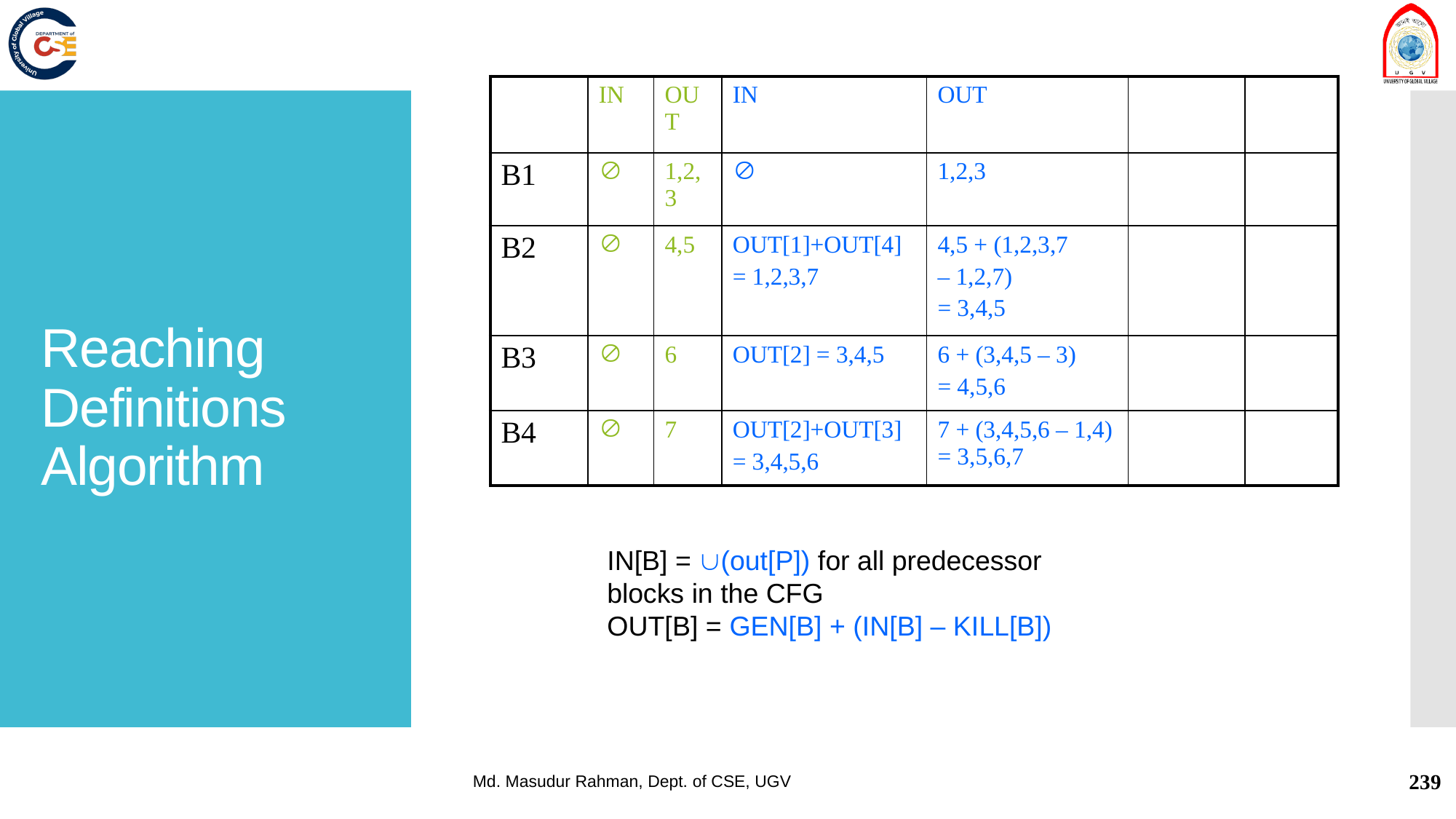

|  | IN | OUT | IN | OUT |  |  |
| --- | --- | --- | --- | --- | --- | --- |
| B1 | ∅ | 1,2,3 | ∅ | 1,2,3 |  |  |
| B2 | ∅ | 4,5 | OUT[1]+OUT[4] = 1,2,3,7 | 4,5 + (1,2,3,7 – 1,2,7) = 3,4,5 |  |  |
| B3 | ∅ | 6 | OUT[2] = 3,4,5 | 6 + (3,4,5 – 3) = 4,5,6 |  |  |
| B4 | ∅ | 7 | OUT[2]+OUT[3] = 3,4,5,6 | 7 + (3,4,5,6 – 1,4) = 3,5,6,7 |  |  |
Reaching Definitions Algorithm
IN[B] = ∪(out[P]) for all predecessor blocks in the CFG
OUT[B] = GEN[B] + (IN[B] – KILL[B])
Md. Masudur Rahman, Dept. of CSE, UGV
239